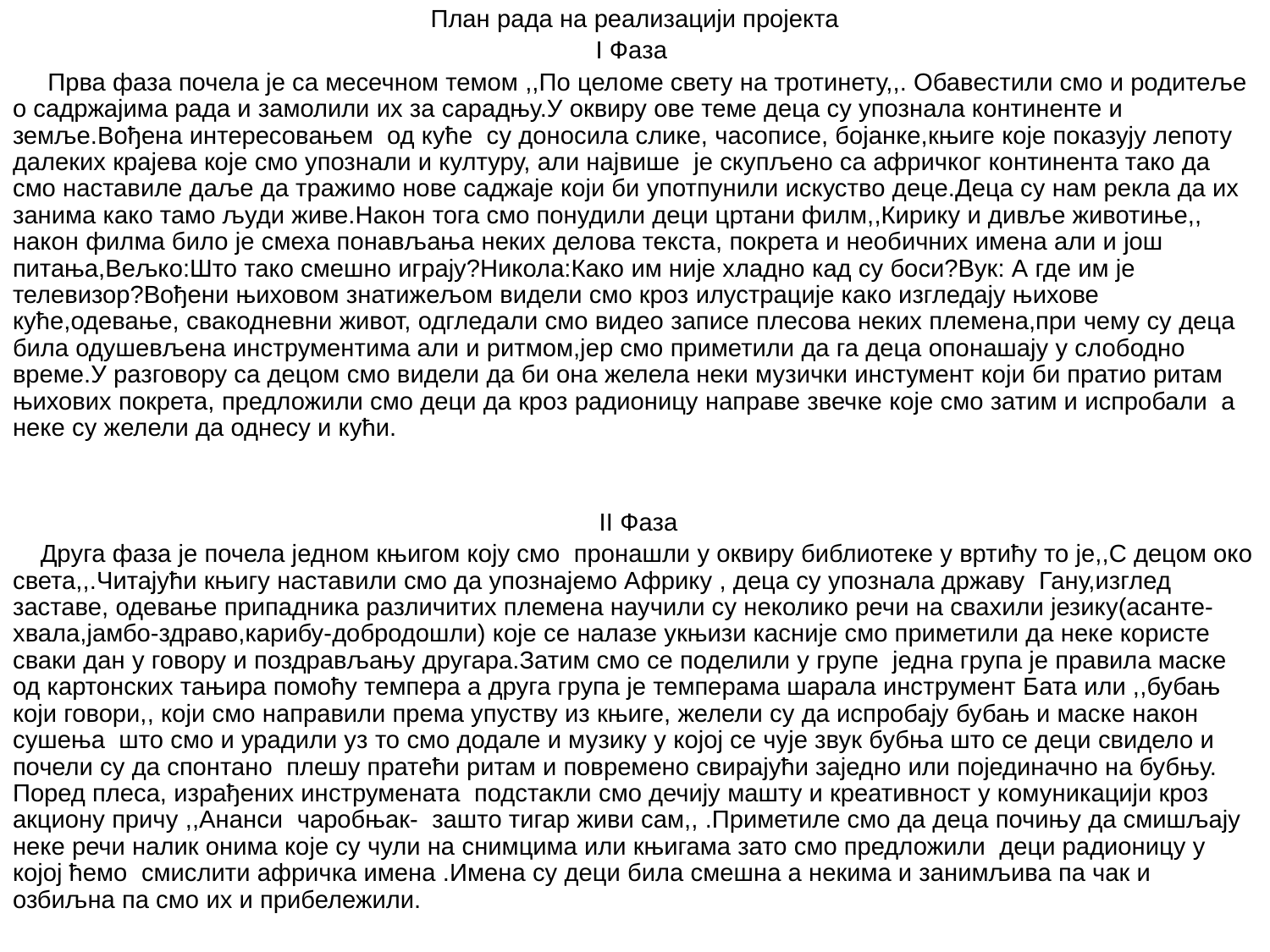

План рада на реализацији пројекта
I Фаза
     Прва фаза почела је са месечном темом ,,По целоме свету на тротинету,,. Обавестили смо и родитеље о садржајима рада и замолили их за сарадњу.У оквиру ове теме деца су упознала континенте и земље.Вођена интересовањем  од куће  су доносила слике, часописе, бојанке,књиге које показују лепоту далеких крајева кoje смо упознали и културу, али највише  је скупљено са афричког континента тако да смо наставиле даље да тражимо нове саджаје који би употпунили искуство деце.Деца су нам рекла да их занима како тамо људи живе.Након тога смо понудили деци цртани филм,,Кирику и дивље животиње,, након филма било је смеха понављања неких делова текста, покрета и необичних имена али и још питања,Вељко:Што тако смешно играју?Никола:Како им није хладно кад су боси?Вук: А где им је телевизор?Вођени њиховом знатижељом видели смо кроз илустрације како изгледају њихове куће,одевање, свакодневни живот, одгледали смо видео записе плесова неких племена,при чему су деца била одушевљена инструментима али и ритмом,јер смо приметили да га деца опонашају у слободно време.У разговору са децом смо видели да би она желела неки музички инстумент који би пратио ритам њихових покрета, предложили смо деци да кроз радионицу направе звечке које смо затим и испробали  а неке су желели да однесу и кући.

 II Фаза
    Друга фаза је почела једном књигом коју смо  пронашли у оквиру библиотеке у вртићу то је,,С децом око света,,.Читајући књигу наставили смо да упознајемо Африку , деца су упознала државу  Гану,изглед заставе, одевање припадника различитих племена научили су неколико речи на свахили језику(асанте-хвала,јамбо-здраво,карибу-добродошли) које се налазе укњизи касније смо приметили да неке користе сваки дан у говору и поздрављању другара.Затим смо се поделили у групе  једна група je правила маске од картонских тањира помоћу темпера а друга група је темперама шарала инструмент Бата или ,,бубањ који говори,, који смо направили према упуству из књиге, желели су да испробају бубањ и маске након сушења  што смо и урадили уз то смо додале и музику у којој се чује звук бубња што се деци свидело и почели су да спонтано  плешу пратећи ритам и повремено свирајући заједно или појединачно на бубњу. Поред плеса, израђених инструмената  подстакли смо дечију машту и креативност у комуникацији кроз акциону причу ,,Ананси  чаробњак-  зашто тигар живи сам,, .Приметиле смо да деца почињу да смишљају неке речи налик онима које су чули на снимцима или књигама зато смо предложили  деци радионицу у којој ћемо  смислити афричка имена .Имена су деци била смешна а некима и занимљива па чак и озбиљна па смо их и прибележили.